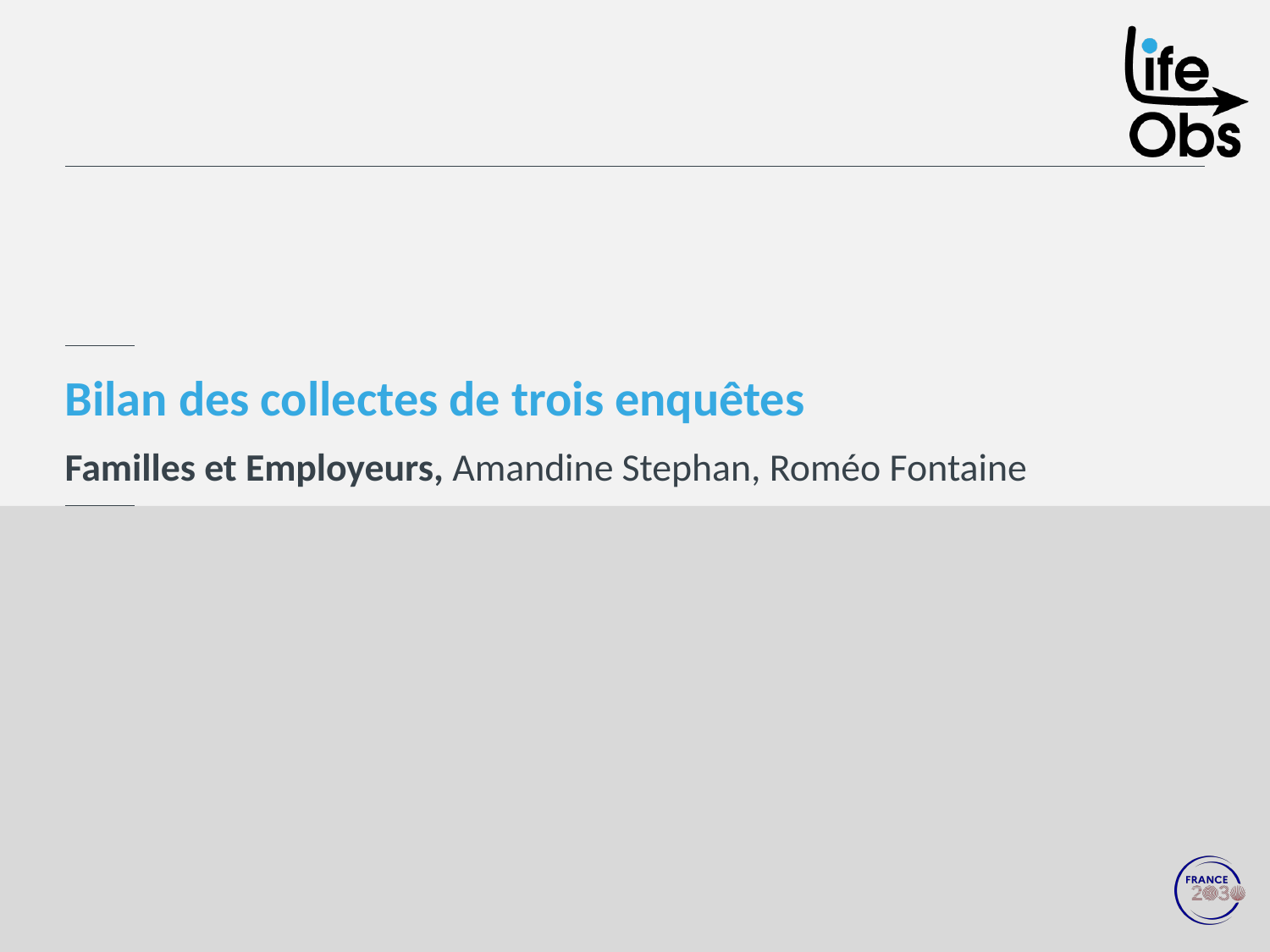

# Bilan des collectes de trois enquêtes
Familles et Employeurs, Amandine Stephan, Roméo Fontaine